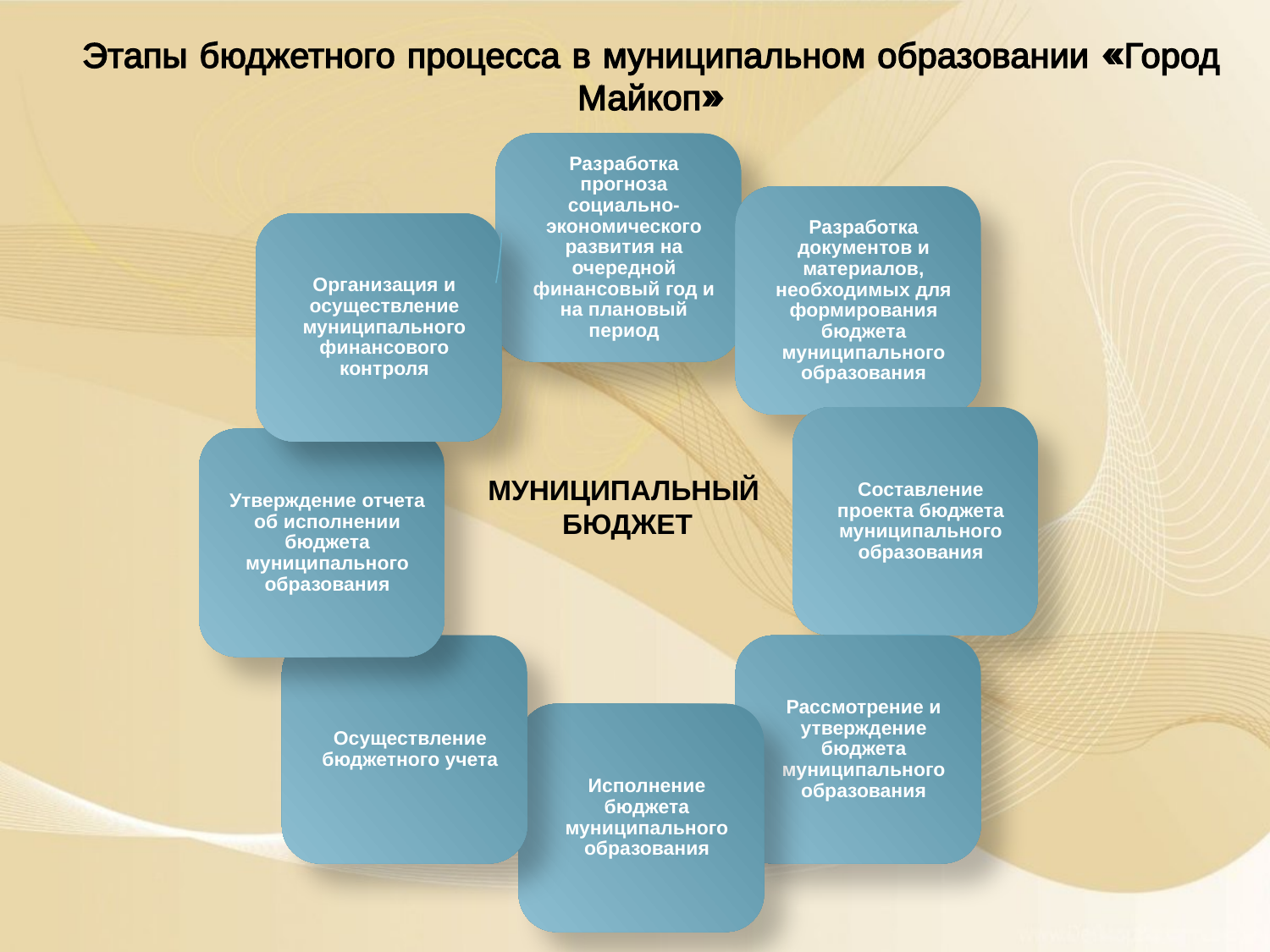

Этапы бюджетного процесса в муниципальном образовании «Город Майкоп»
Разработка прогноза социально-экономического развития на очередной финансовый год и на плановый период
Разработка документов и материалов, необходимых для формирования бюджета муниципального образования
Составление проекта бюджета муниципального образования
Рассмотрение и утверждение бюджета муниципального образования
Исполнение бюджета муниципального образования
Осуществление бюджетного учета
Утверждение отчета об исполнении бюджета муниципального образования
Организация и осуществление муниципального финансового контроля
МУНИЦИПАЛЬНЫЙ
БЮДЖЕТ